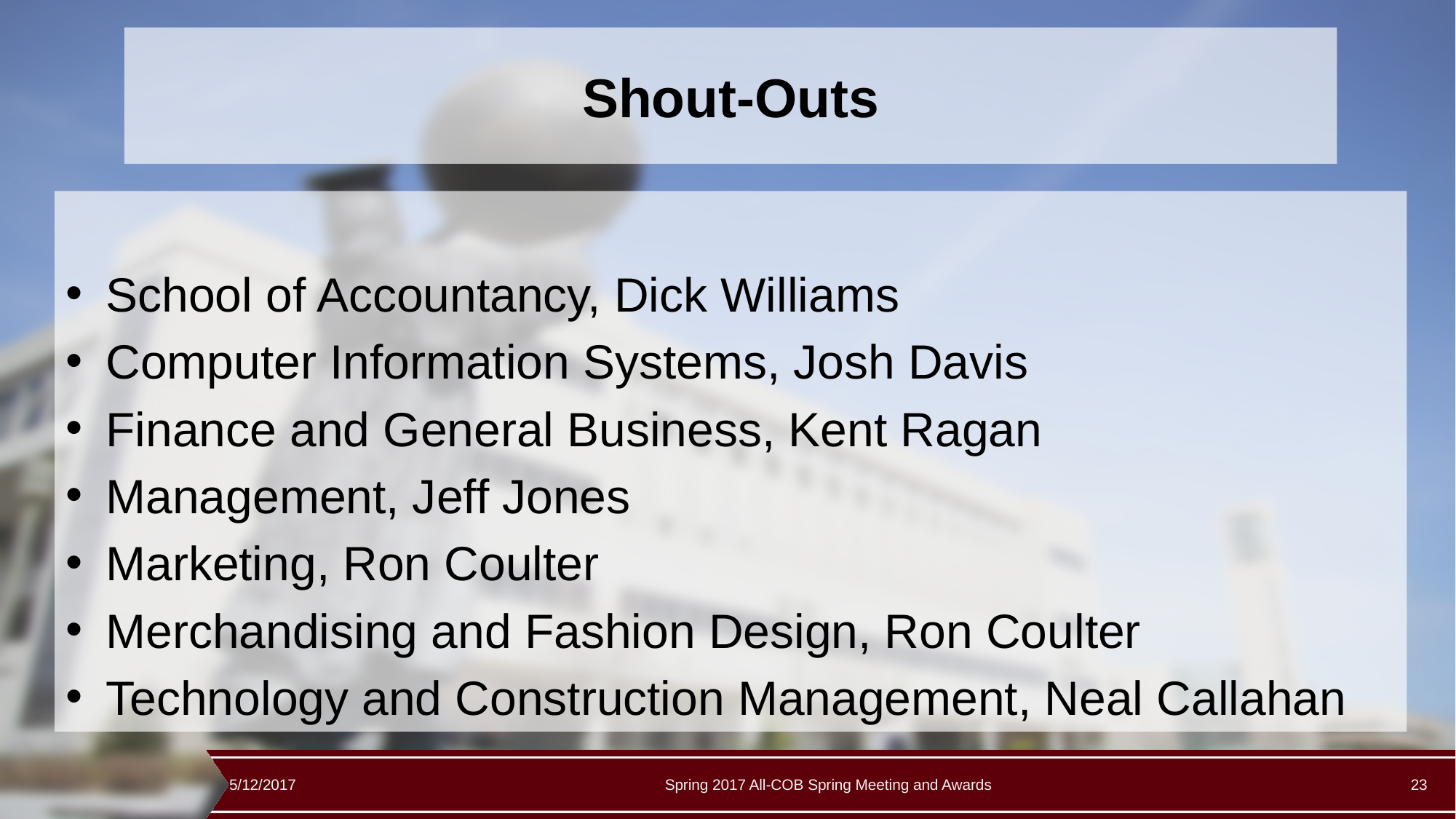

# Shout-Outs

School of Accountancy, Dick Williams
Computer Information Systems, Josh Davis
Finance and General Business, Kent Ragan
Management, Jeff Jones
Marketing, Ron Coulter
Merchandising and Fashion Design, Ron Coulter
Technology and Construction Management, Neal Callahan

5/12/2017
Spring 2017 All-COB Spring Meeting and Awards
23